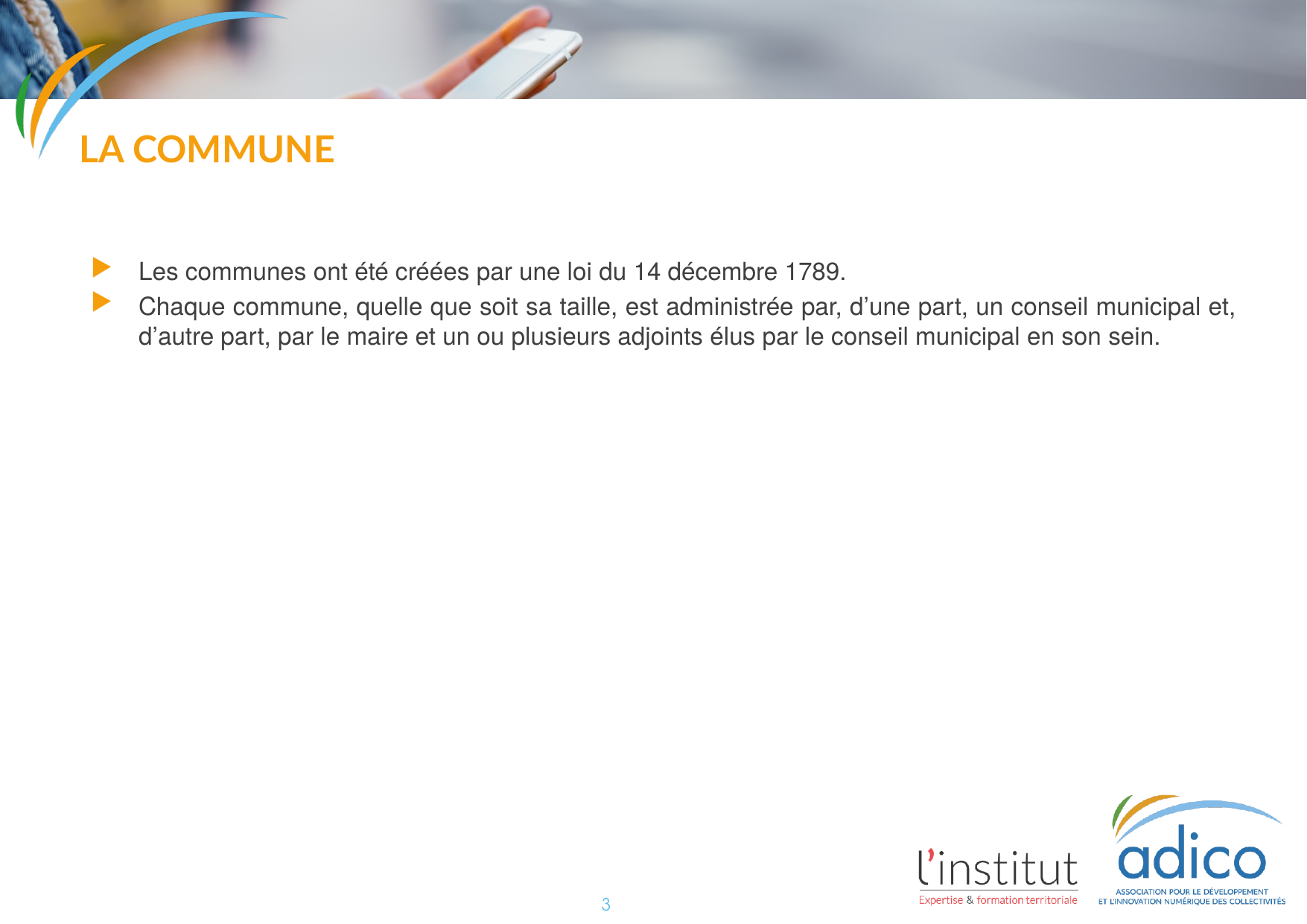

# La commune
Les communes ont été créées par une loi du 14 décembre 1789.
Chaque commune, quelle que soit sa taille, est administrée par, d’une part, un conseil municipal et, d’autre part, par le maire et un ou plusieurs adjoints élus par le conseil municipal en son sein.